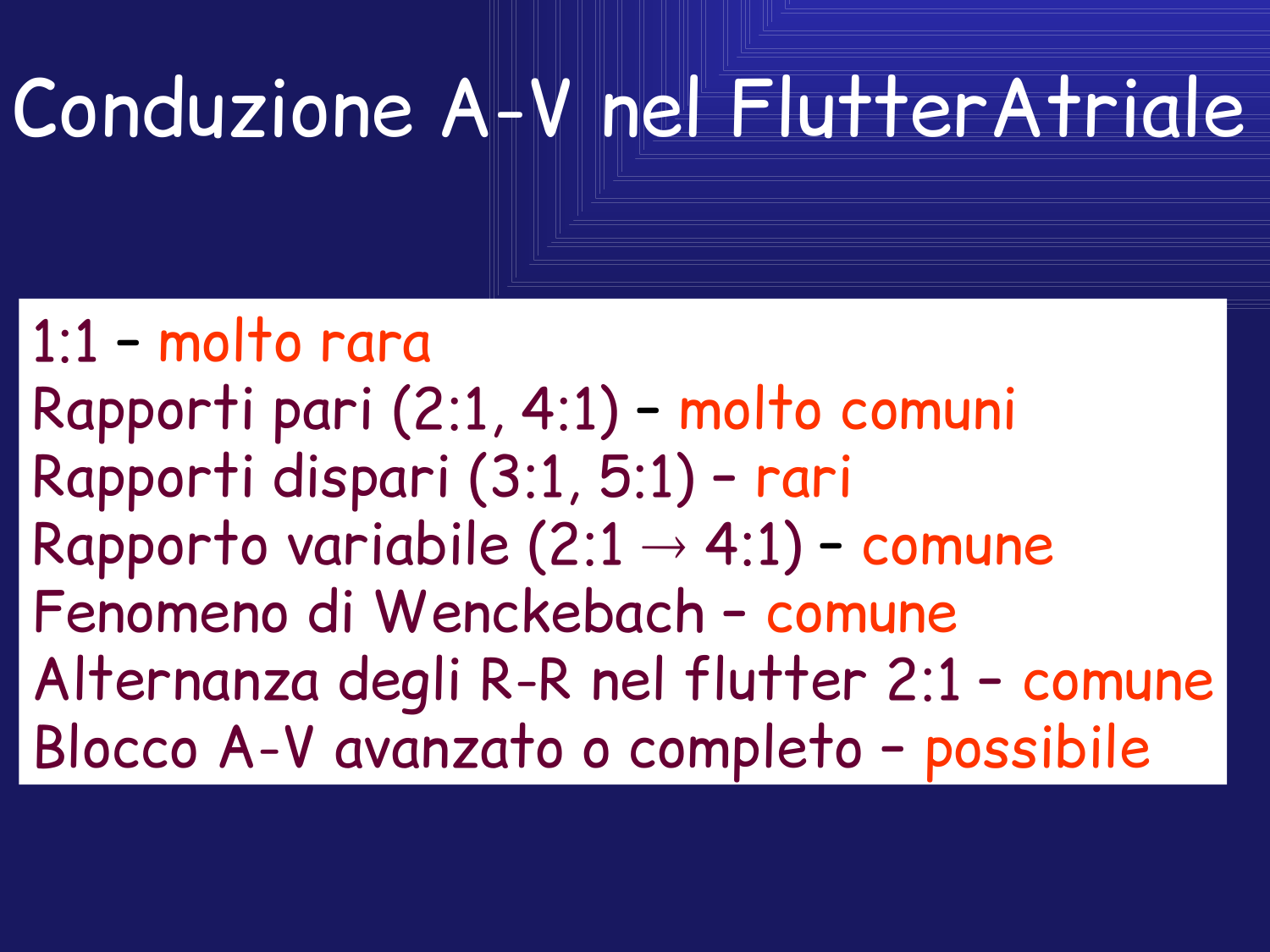

Conduzione A-V nel FlutterAtriale
1:1 – molto rara
Rapporti pari (2:1, 4:1) – molto comuni
Rapporti dispari (3:1, 5:1) – rari
Rapporto variabile (2:1 → 4:1) – comune
Fenomeno di Wenckebach – comune
Alternanza degli R-R nel flutter 2:1 – comune
Blocco A-V avanzato o completo – possibile